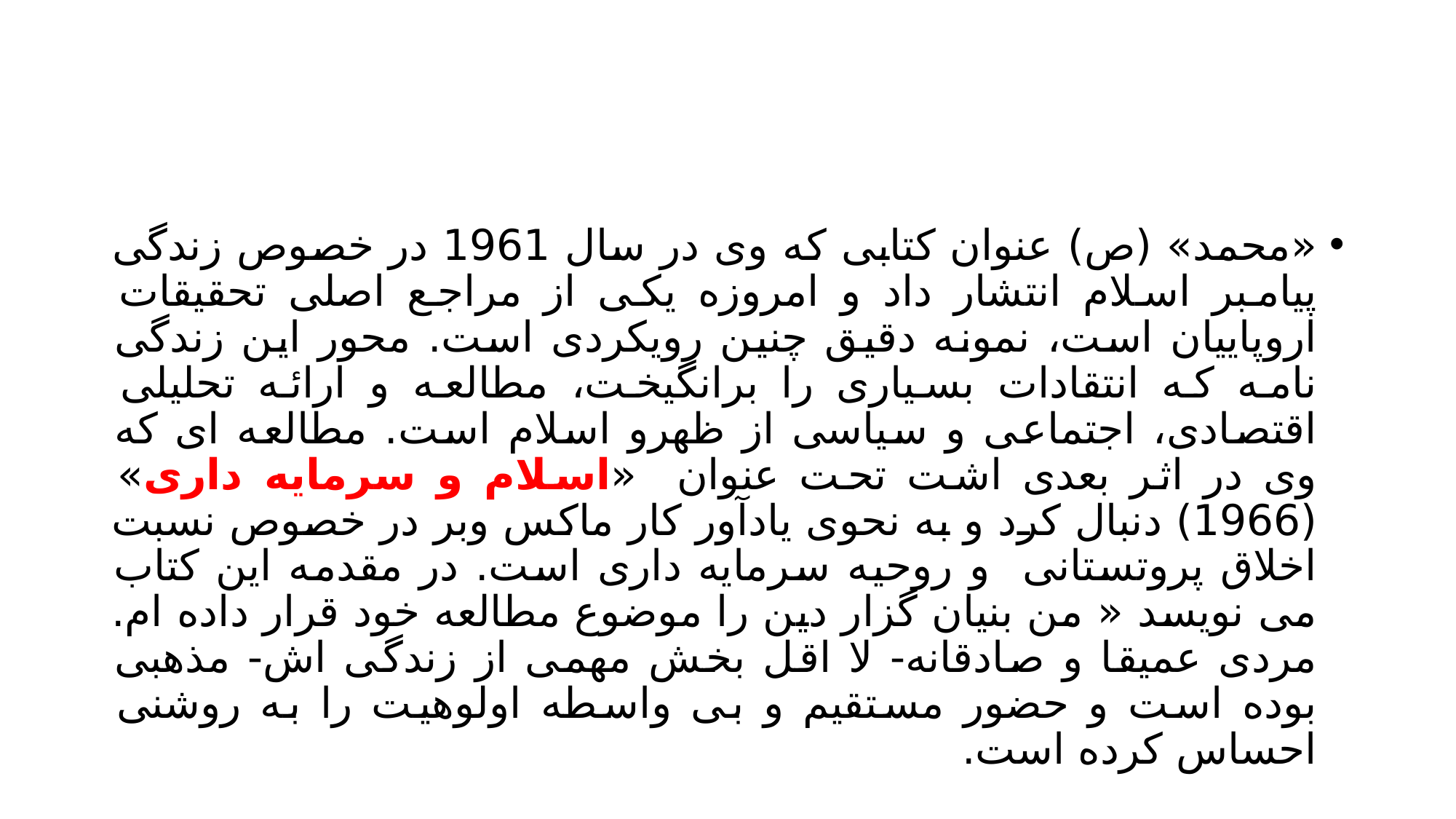

#
«محمد» (ص) عنوان کتابی که وی در سال 1961 در خصوص زندگی پیامبر اسلام انتشار داد و امروزه یکی از مراجع اصلی تحقیقات اروپاییان است، نمونه دقیق چنین رویکردی است. محور این زندگی نامه که انتقادات بسیاری را برانگیخت، مطالعه و ارائه تحلیلی اقتصادی، اجتماعی و سیاسی از ظهرو اسلام است. مطالعه ای که وی در اثر بعدی اشت تحت عنوان  «اسلام و سرمایه داری» (1966) دنبال کرد و به نحوی یادآور کار ماکس وبر در خصوص نسبت اخلاق پروتستانی  و روحیه سرمایه داری است. در مقدمه این کتاب می نویسد « من بنیان گزار دین را موضوع مطالعه خود قرار داده ام. مردی عمیقا و صادقانه- لا اقل بخش مهمی از زندگی اش- مذهبی بوده است و حضور مستقیم و بی واسطه اولوهیت را به روشنی احساس کرده است.